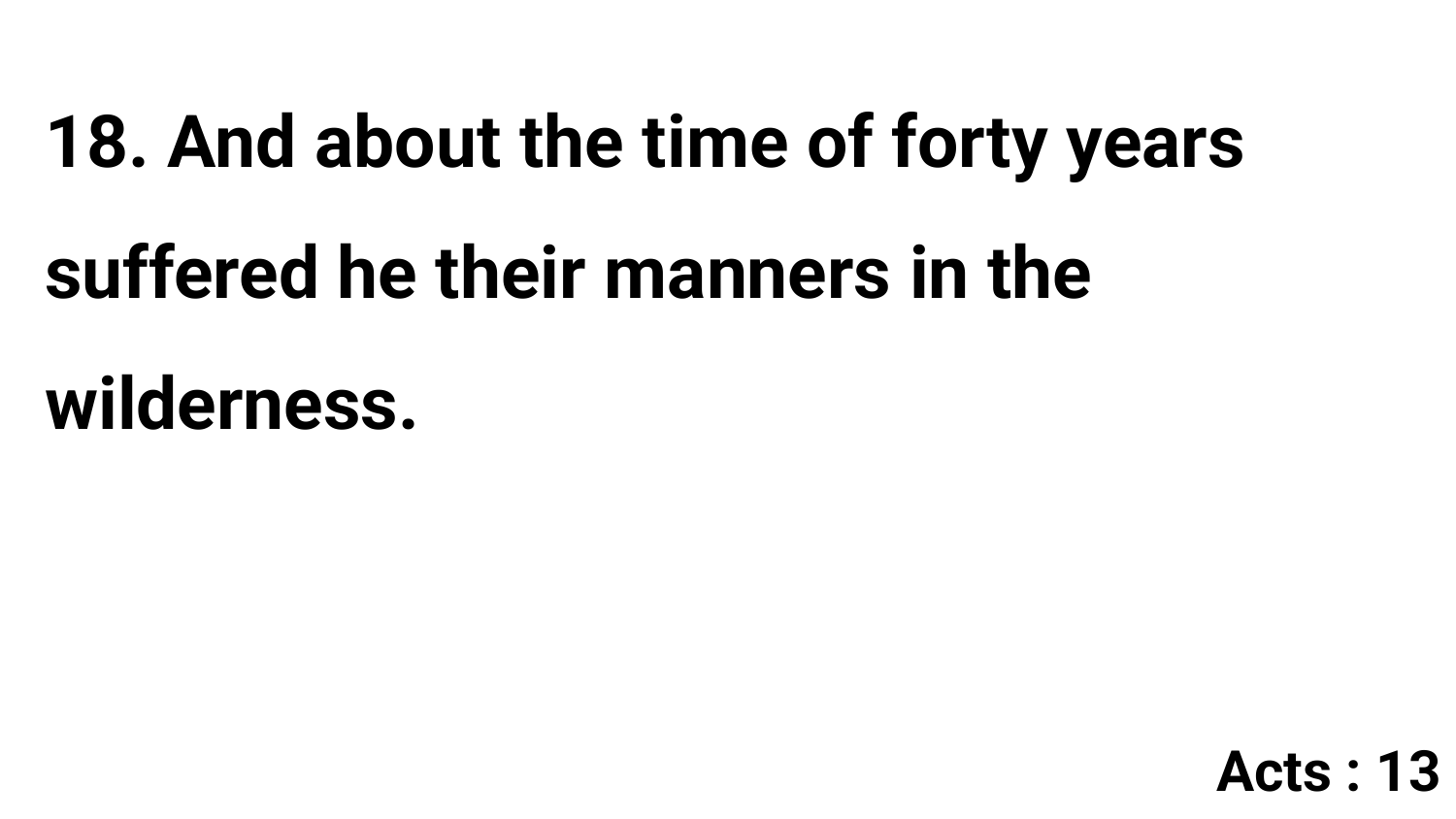

18. And about the time of forty years suffered he their manners in the wilderness.
Acts : 13